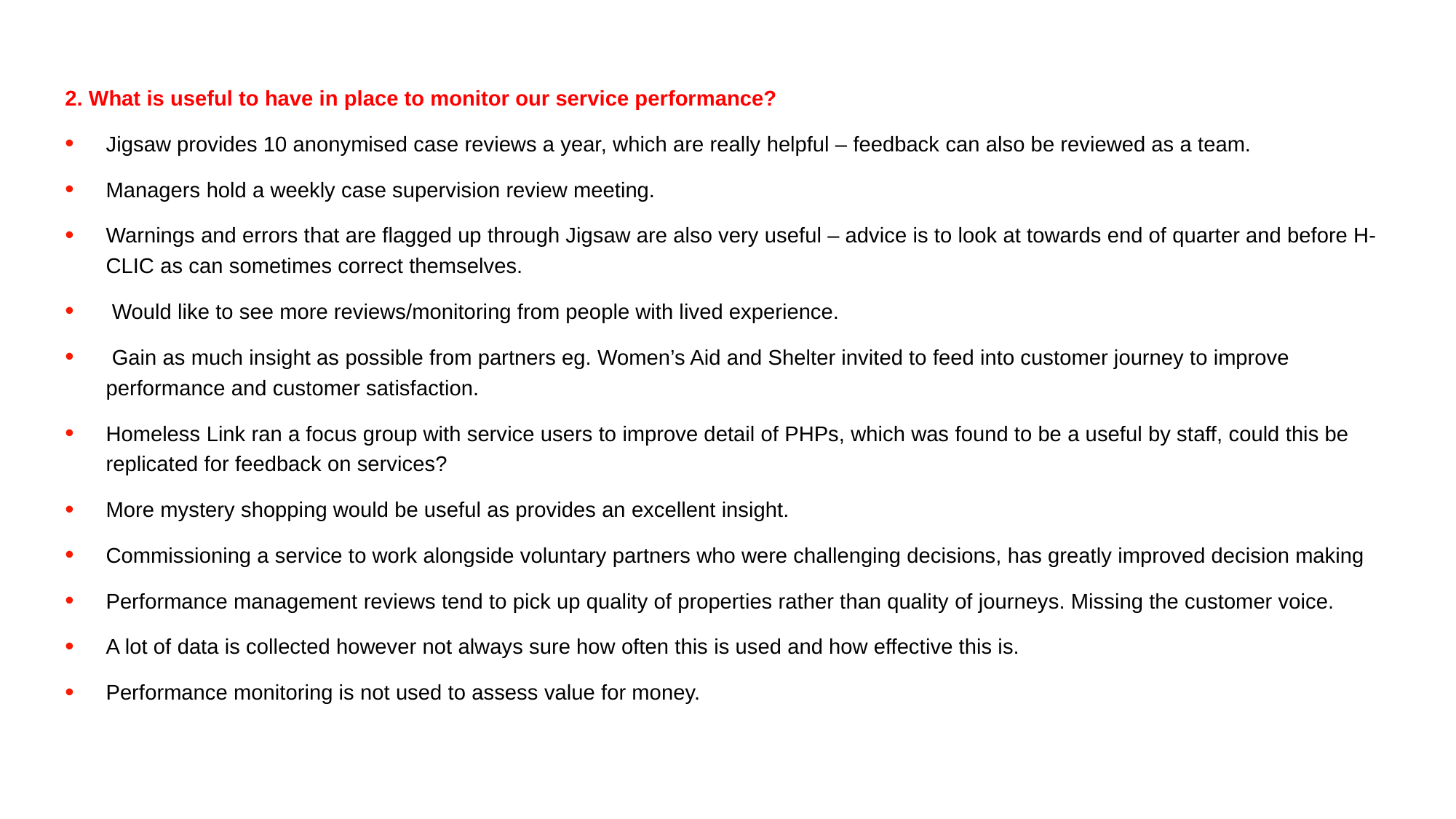

2. What is useful to have in place to monitor our service performance?
Jigsaw provides 10 anonymised case reviews a year, which are really helpful – feedback can also be reviewed as a team.
Managers hold a weekly case supervision review meeting.
Warnings and errors that are flagged up through Jigsaw are also very useful – advice is to look at towards end of quarter and before H-CLIC as can sometimes correct themselves.
 Would like to see more reviews/monitoring from people with lived experience.
 Gain as much insight as possible from partners eg. Women’s Aid and Shelter invited to feed into customer journey to improve performance and customer satisfaction.
Homeless Link ran a focus group with service users to improve detail of PHPs, which was found to be a useful by staff, could this be replicated for feedback on services?
More mystery shopping would be useful as provides an excellent insight.
Commissioning a service to work alongside voluntary partners who were challenging decisions, has greatly improved decision making
Performance management reviews tend to pick up quality of properties rather than quality of journeys. Missing the customer voice.
A lot of data is collected however not always sure how often this is used and how effective this is.
Performance monitoring is not used to assess value for money.